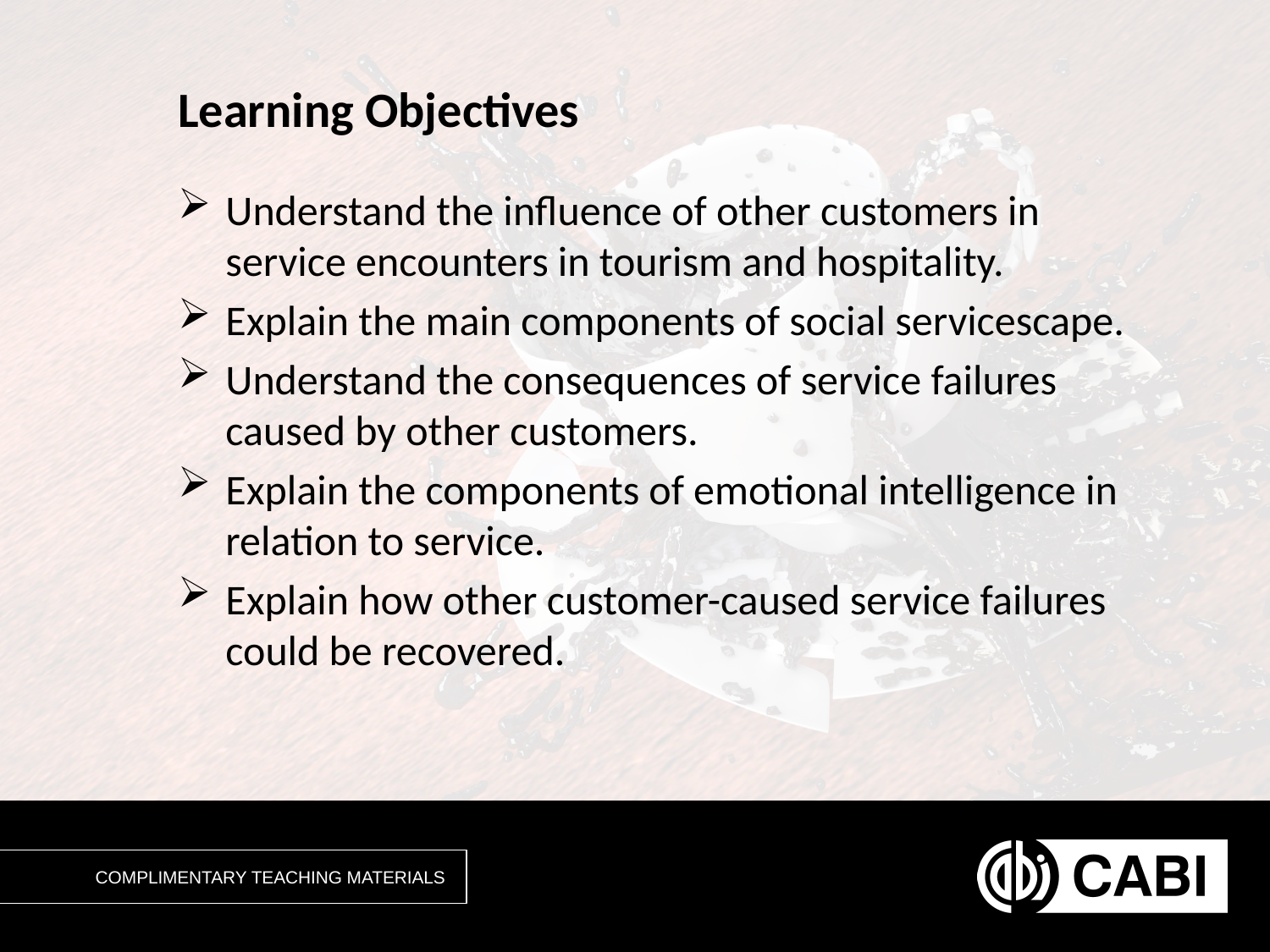

# Learning Objectives
Understand the influence of other customers in service encounters in tourism and hospitality.
Explain the main components of social servicescape.
Understand the consequences of service failures caused by other customers.
Explain the components of emotional intelligence in relation to service.
Explain how other customer-caused service failures could be recovered.